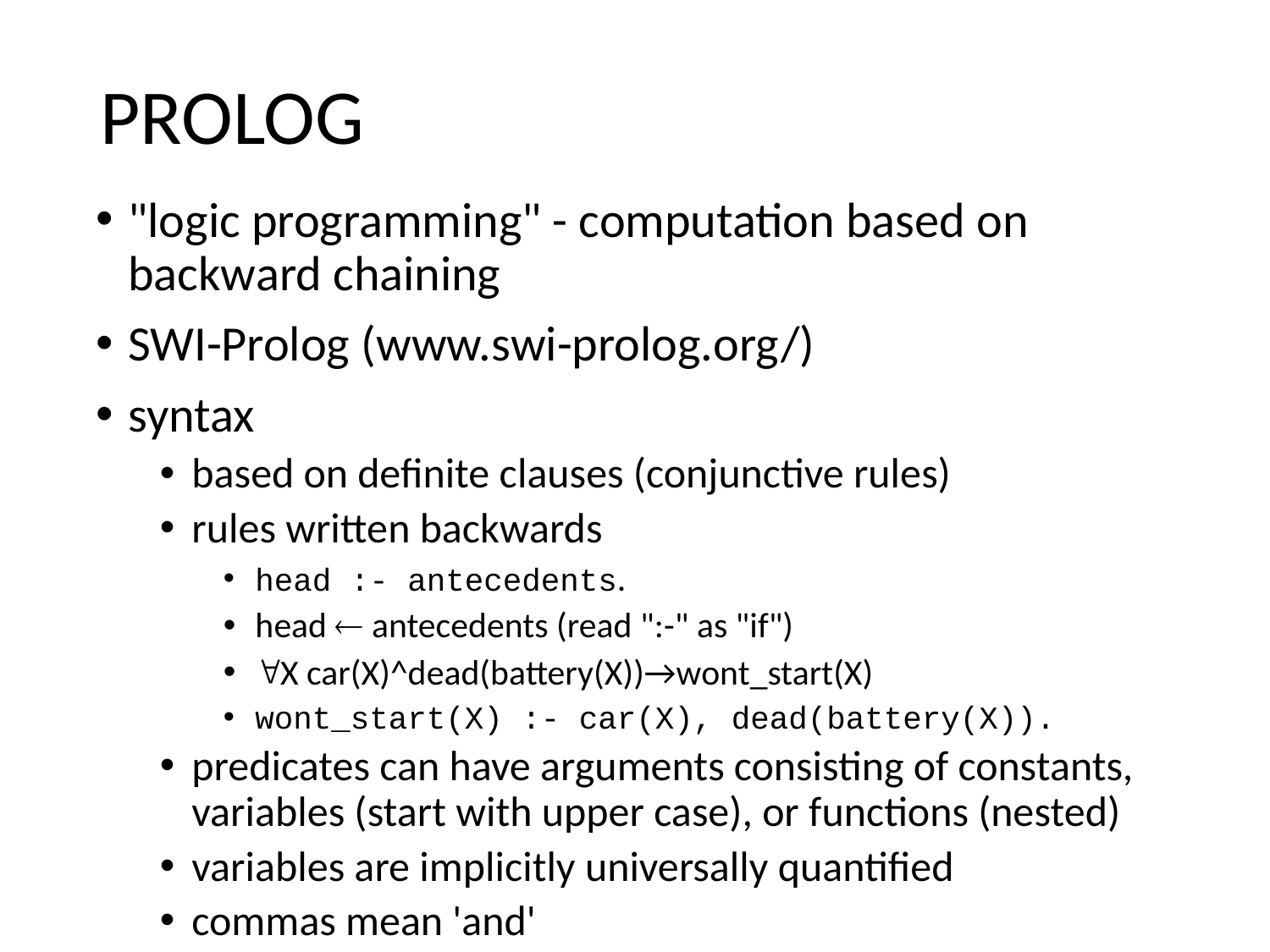

# PROLOG
"logic programming" - computation based on backward chaining
SWI-Prolog (www.swi-prolog.org/)
syntax
based on definite clauses (conjunctive rules)
rules written backwards
head :- antecedents.
head ← antecedents (read ":-" as "if")
∀X car(X)^dead(battery(X))→wont_start(X)
wont_start(X) :- car(X), dead(battery(X)).
predicates can have arguments consisting of constants, variables (start with upper case), or functions (nested)
variables are implicitly universally quantified
commas mean 'and'